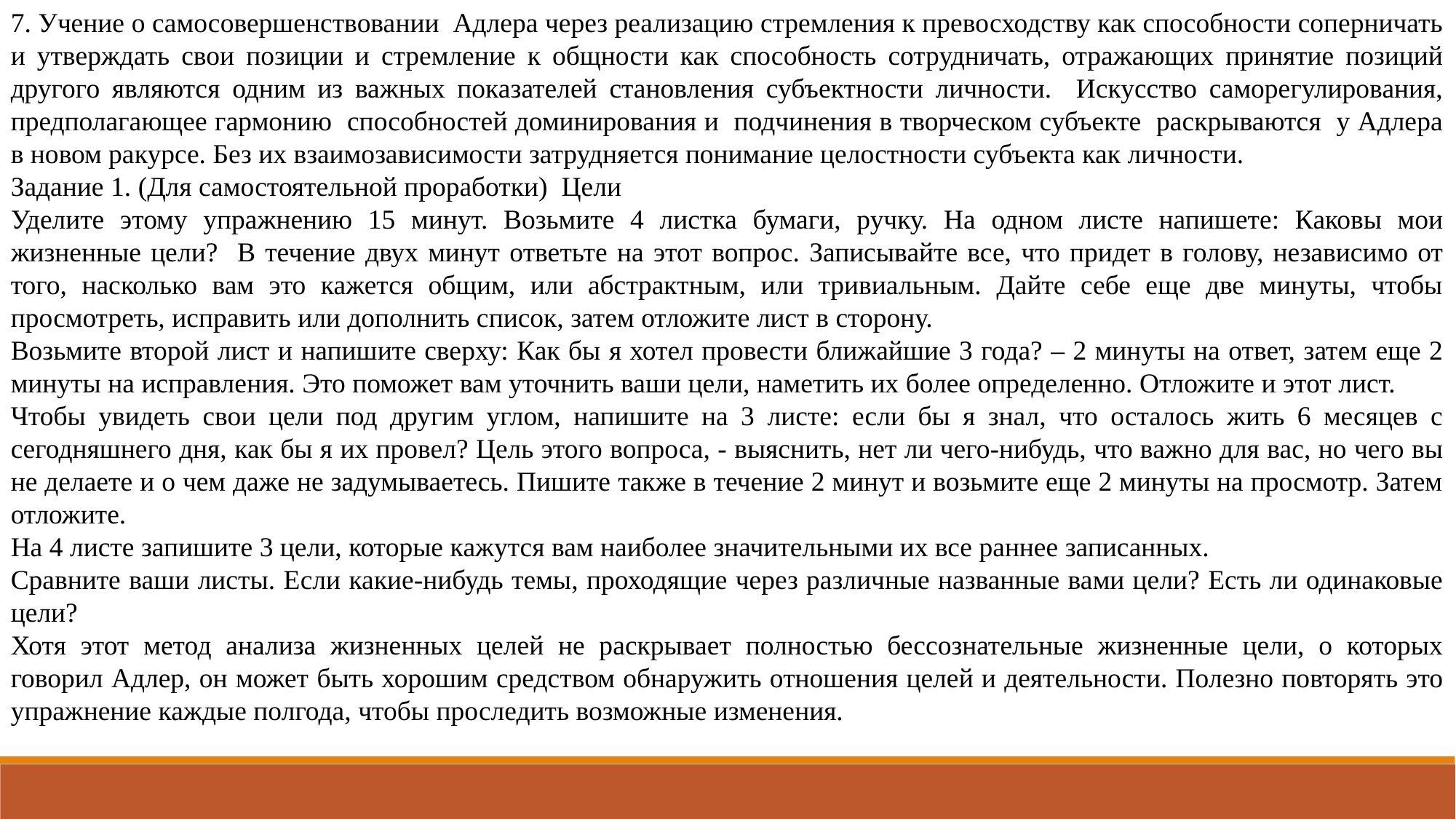

7. Учение о самосовершенствовании  Адлера через реализацию стремления к превосходству как способности соперничать и утверждать свои позиции и стремление к общности как способность сотрудничать, отражающих принятие позиций другого являются одним из важных показателей становления субъектности личности.  Искусство саморегулирования, предполагающее гармонию  способностей доминирования и  подчинения в творческом субъекте  раскрываются  у Адлера в новом ракурсе. Без их взаимозависимости затрудняется понимание целостности субъекта как личности.
Задание 1. (Для самостоятельной проработки)  Цели
Уделите этому упражнению 15 минут. Возьмите 4 листка бумаги, ручку. На одном листе напишете: Каковы мои жизненные цели?  В течение двух минут ответьте на этот вопрос. Записывайте все, что придет в голову, независимо от того, насколько вам это кажется общим, или абстрактным, или тривиальным. Дайте себе еще две минуты, чтобы просмотреть, исправить или дополнить список, затем отложите лист в сторону.
Возьмите второй лист и напишите сверху: Как бы я хотел провести ближайшие 3 года? – 2 минуты на ответ, затем еще 2 минуты на исправления. Это поможет вам уточнить ваши цели, наметить их более определенно. Отложите и этот лист.
Чтобы увидеть свои цели под другим углом, напишите на 3 листе: если бы я знал, что осталось жить 6 месяцев с сегодняшнего дня, как бы я их провел? Цель этого вопроса, - выяснить, нет ли чего-нибудь, что важно для вас, но чего вы не делаете и о чем даже не задумываетесь. Пишите также в течение 2 минут и возьмите еще 2 минуты на просмотр. Затем отложите.
На 4 листе запишите 3 цели, которые кажутся вам наиболее значительными их все раннее записанных.
Сравните ваши листы. Если какие-нибудь темы, проходящие через различные названные вами цели? Есть ли одинаковые цели?
Хотя этот метод анализа жизненных целей не раскрывает полностью бессознательные жизненные цели, о которых говорил Адлер, он может быть хорошим средством обнаружить отношения целей и деятельности. Полезно повторять это упражнение каждые полгода, чтобы проследить возможные изменения.